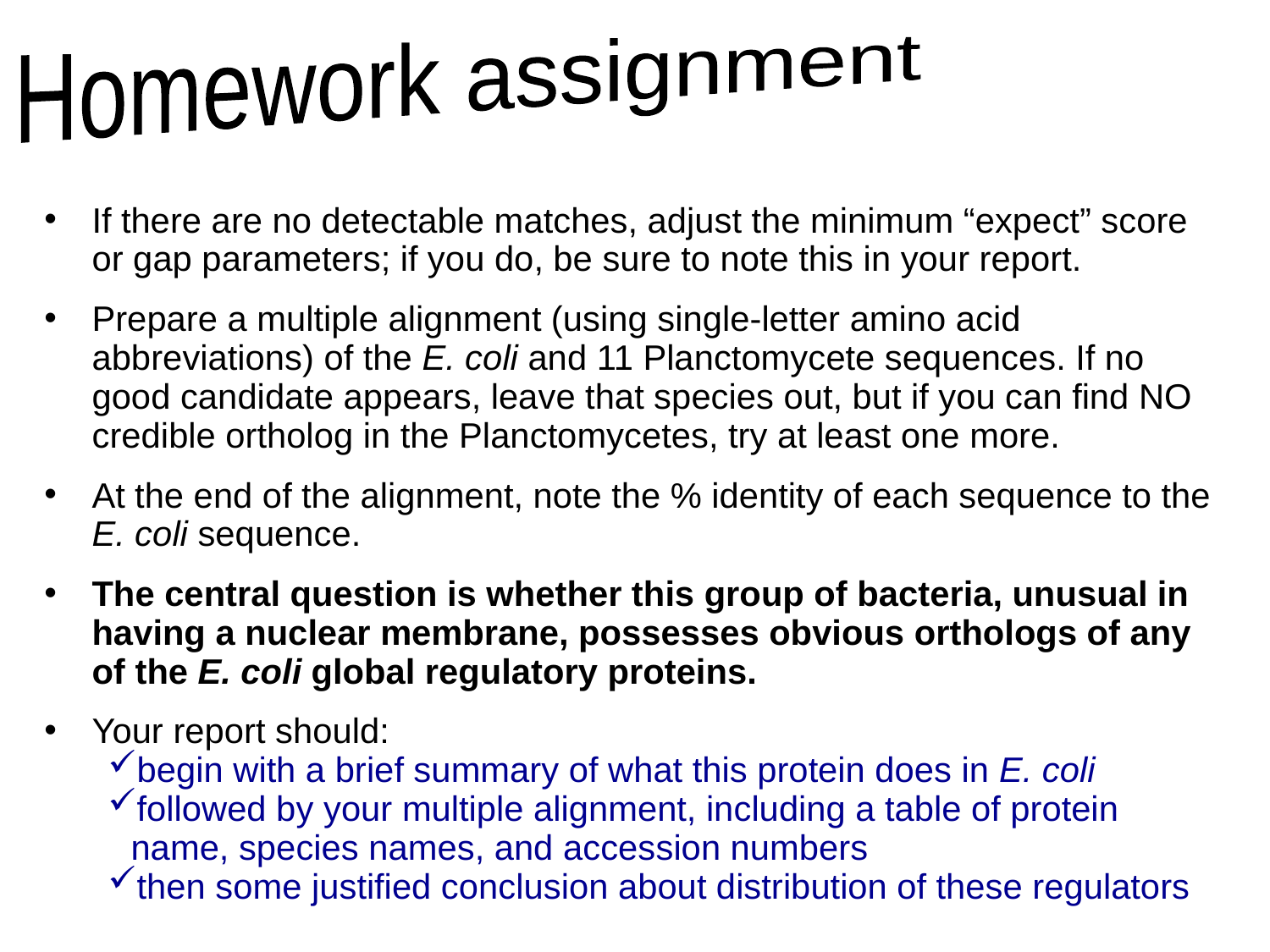

Homework assignment
If there are no detectable matches, adjust the minimum “expect” score or gap parameters; if you do, be sure to note this in your report.
Prepare a multiple alignment (using single-letter amino acid abbreviations) of the E. coli and 11 Planctomycete sequences. If no good candidate appears, leave that species out, but if you can find NO credible ortholog in the Planctomycetes, try at least one more.
At the end of the alignment, note the % identity of each sequence to the E. coli sequence.
The central question is whether this group of bacteria, unusual in having a nuclear membrane, possesses obvious orthologs of any of the E. coli global regulatory proteins.
Your report should:
begin with a brief summary of what this protein does in E. coli
followed by your multiple alignment, including a table of protein name, species names, and accession numbers
then some justified conclusion about distribution of these regulators